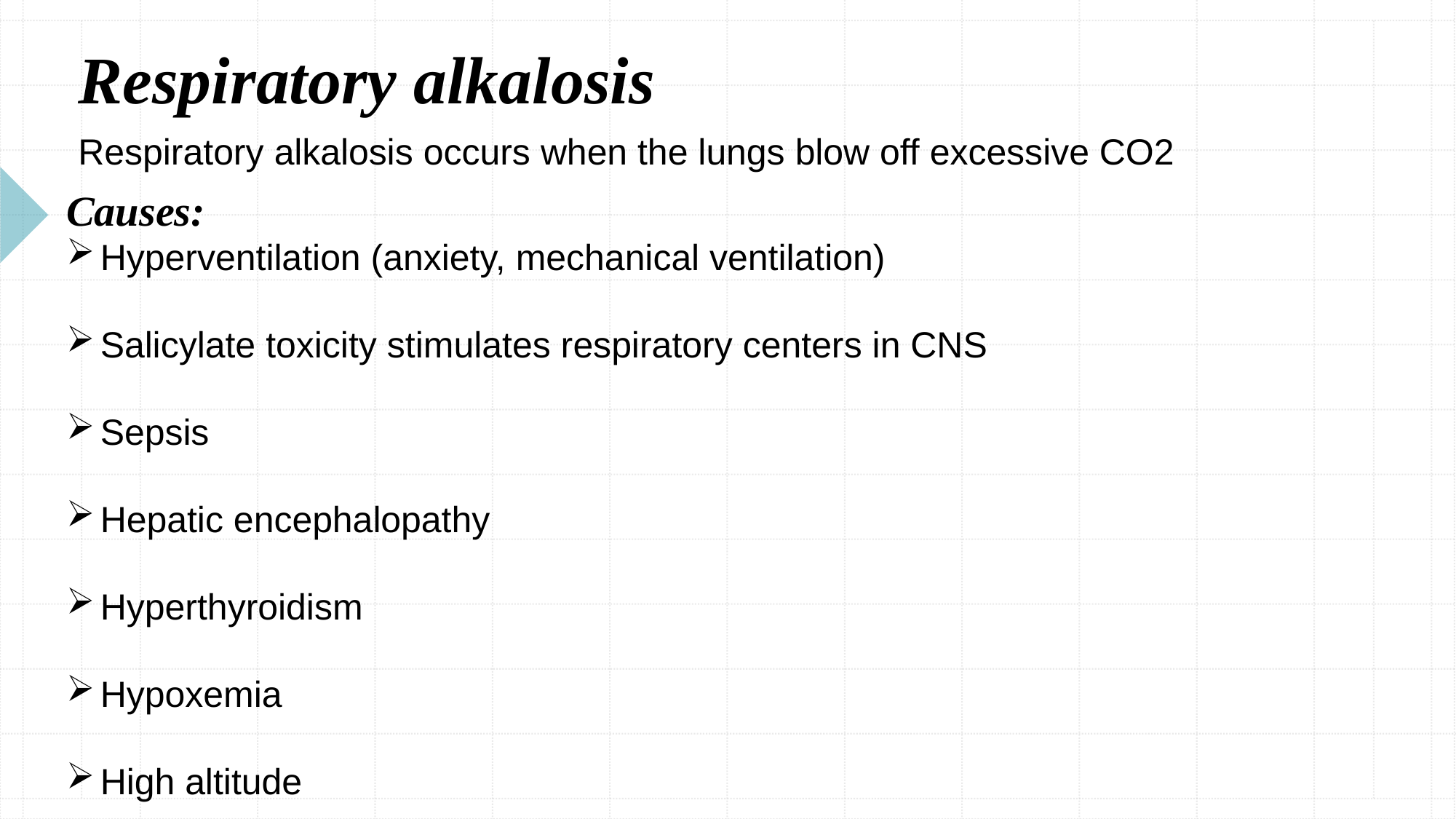

# Respiratory alkalosis
Respiratory alkalosis occurs when the lungs blow off excessive CO2
Causes:
Hyperventilation (anxiety, mechanical ventilation)

Salicylate toxicity stimulates respiratory centers in CNS

Sepsis

Hepatic encephalopathy

Hyperthyroidism

Hypoxemia

High altitude